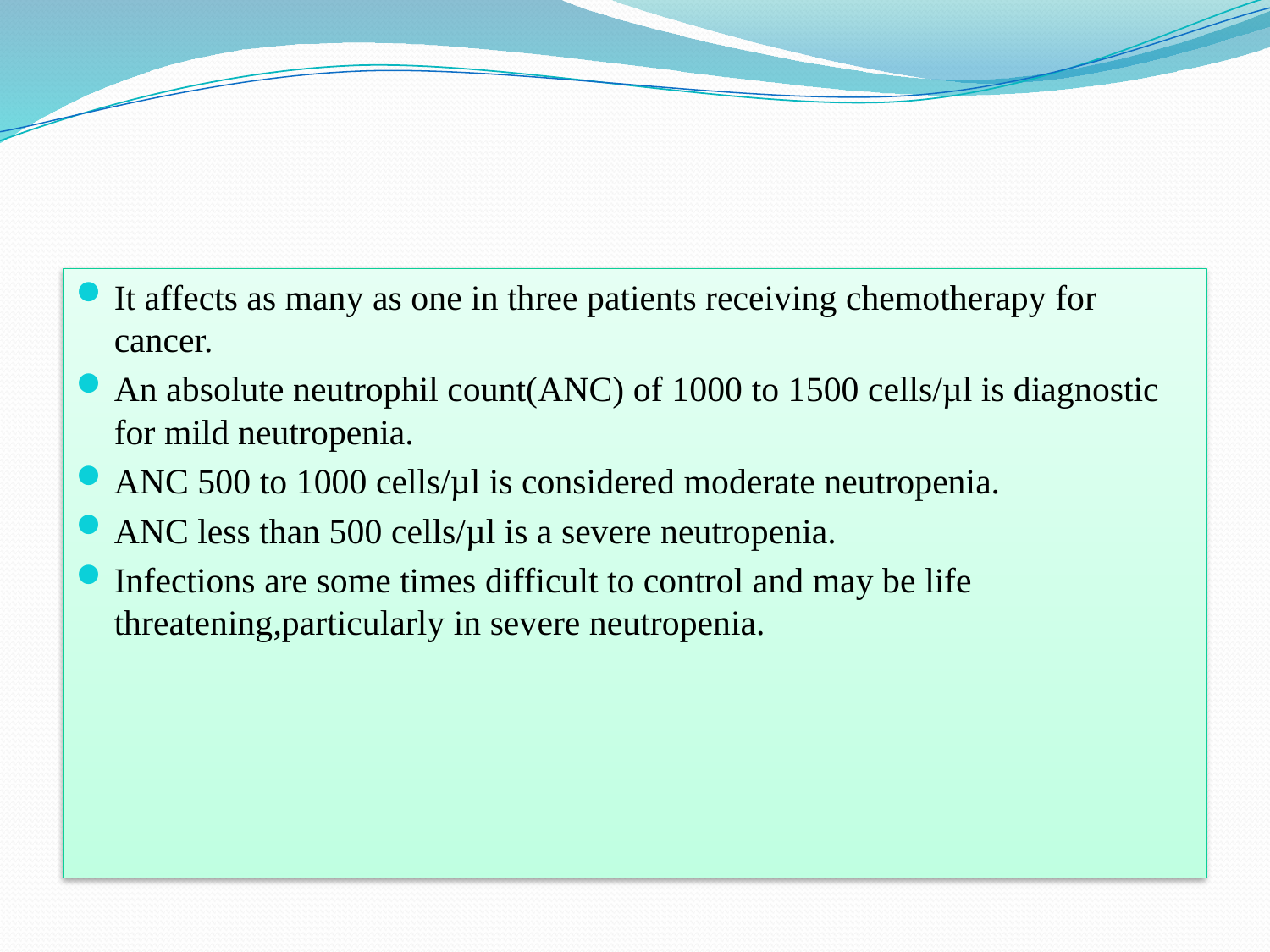

#
It affects as many as one in three patients receiving chemotherapy for cancer.
An absolute neutrophil count(ANC) of 1000 to 1500 cells/µl is diagnostic for mild neutropenia.
ANC 500 to 1000 cells/µl is considered moderate neutropenia.
ANC less than 500 cells/µl is a severe neutropenia.
Infections are some times difficult to control and may be life threatening,particularly in severe neutropenia.